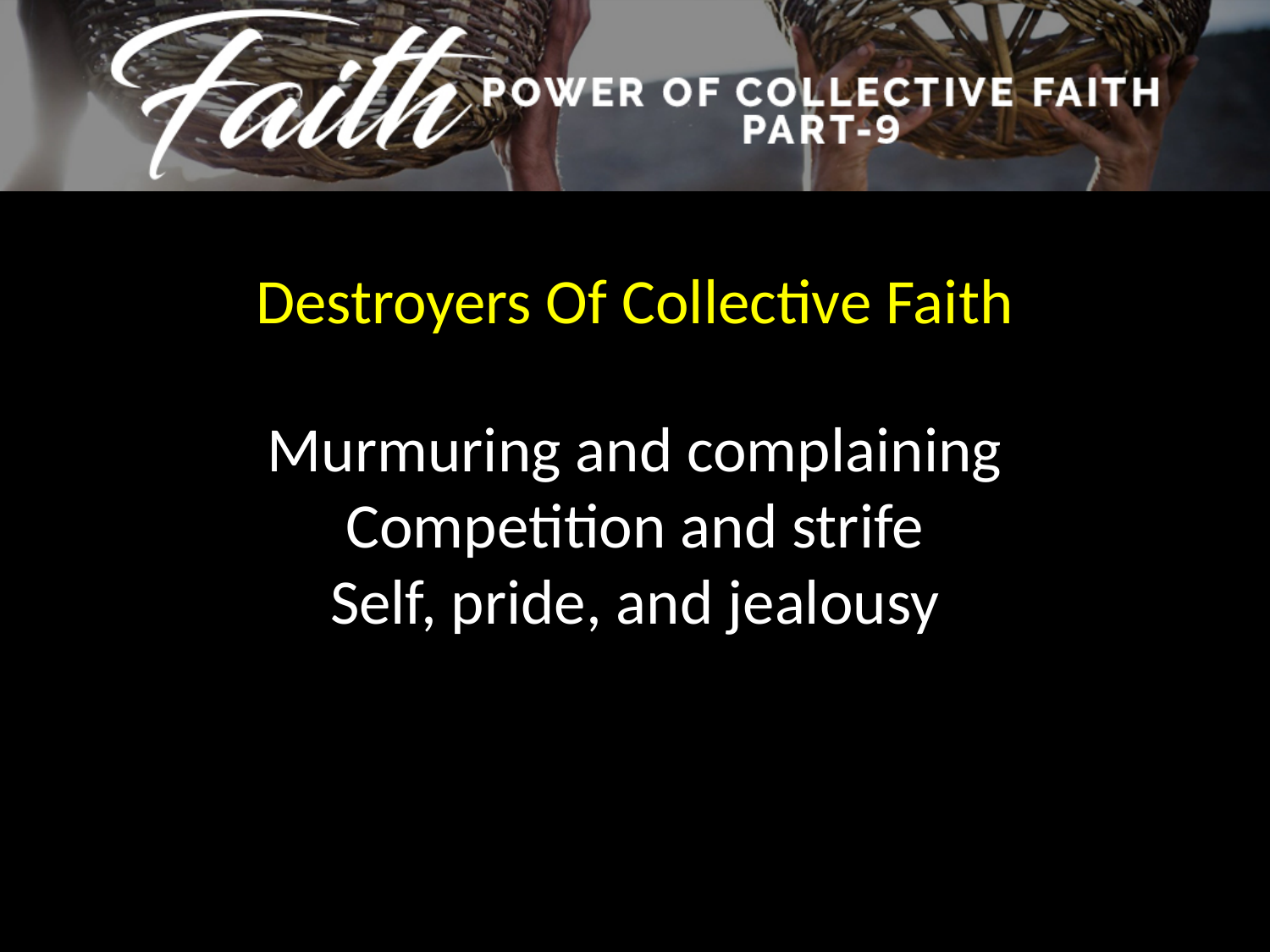

Destroyers Of Collective Faith
Murmuring and complaining
Competition and strife
Self, pride, and jealousy